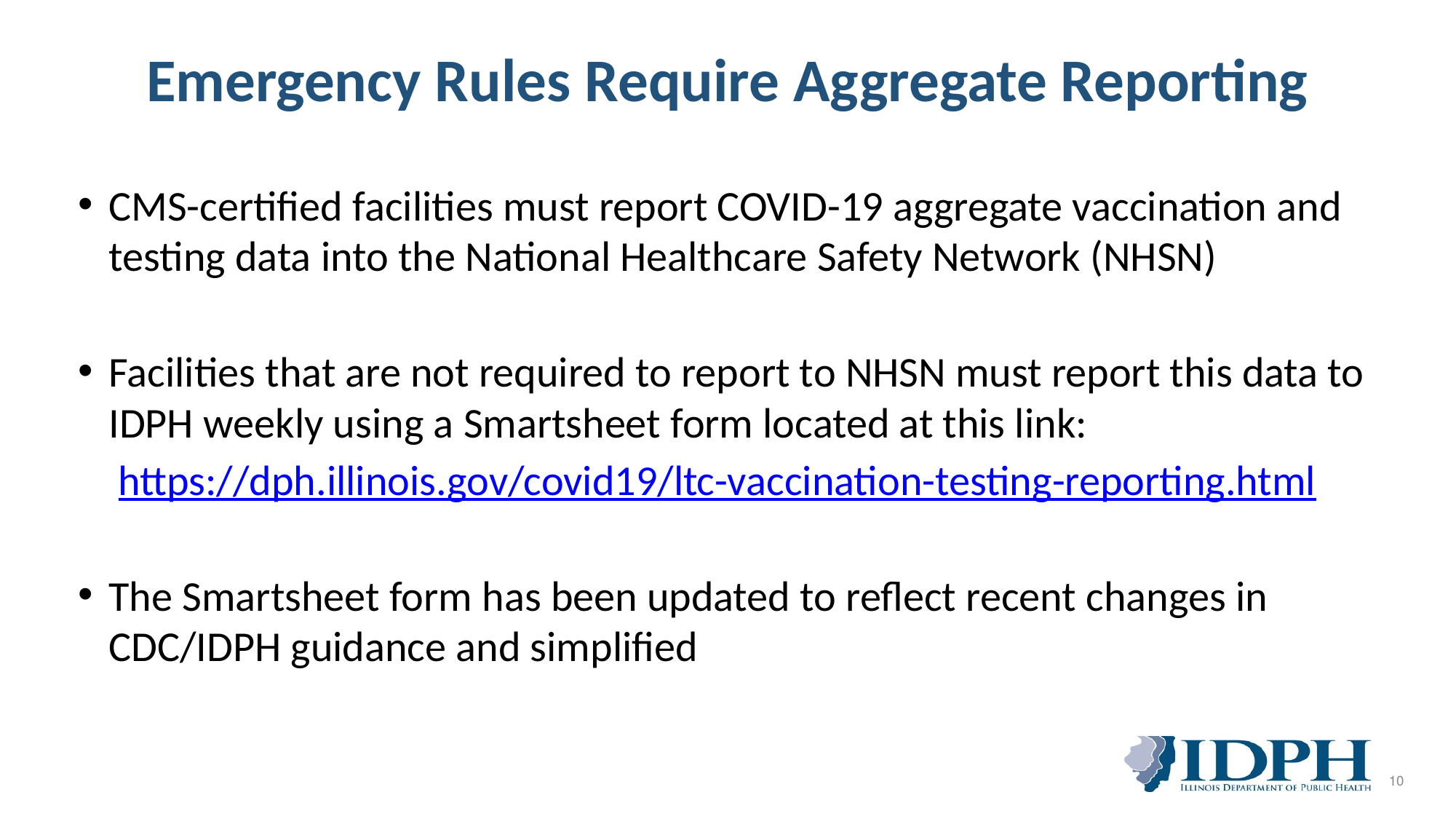

# Emergency Rules Require Aggregate Reporting
CMS-certified facilities must report COVID-19 aggregate vaccination and testing data into the National Healthcare Safety Network (NHSN)

Facilities that are not required to report to NHSN must report this data to IDPH weekly using a Smartsheet form located at this link:
https://dph.illinois.gov/covid19/ltc-vaccination-testing-reporting.html

The Smartsheet form has been updated to reflect recent changes in CDC/IDPH guidance and simplified

10